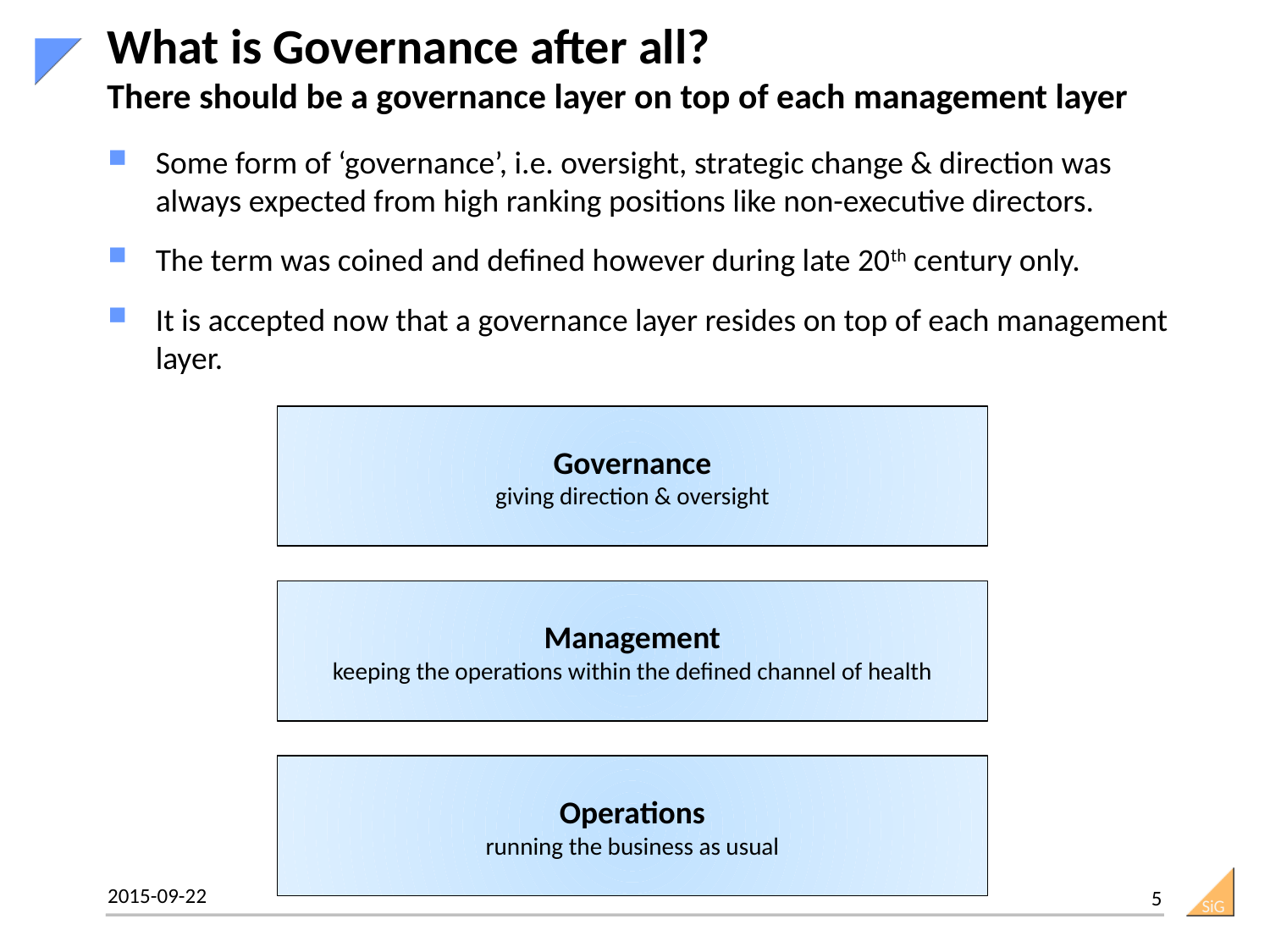

# What is Governance after all? There should be a governance layer on top of each management layer
Some form of ‘governance’, i.e. oversight, strategic change & direction was always expected from high ranking positions like non-executive directors.
The term was coined and defined however during late 20th century only.
It is accepted now that a governance layer resides on top of each management layer.
Governance
giving direction & oversight
Management
keeping the operations within the defined channel of health
Operations
running the business as usual
2015-09-22
5